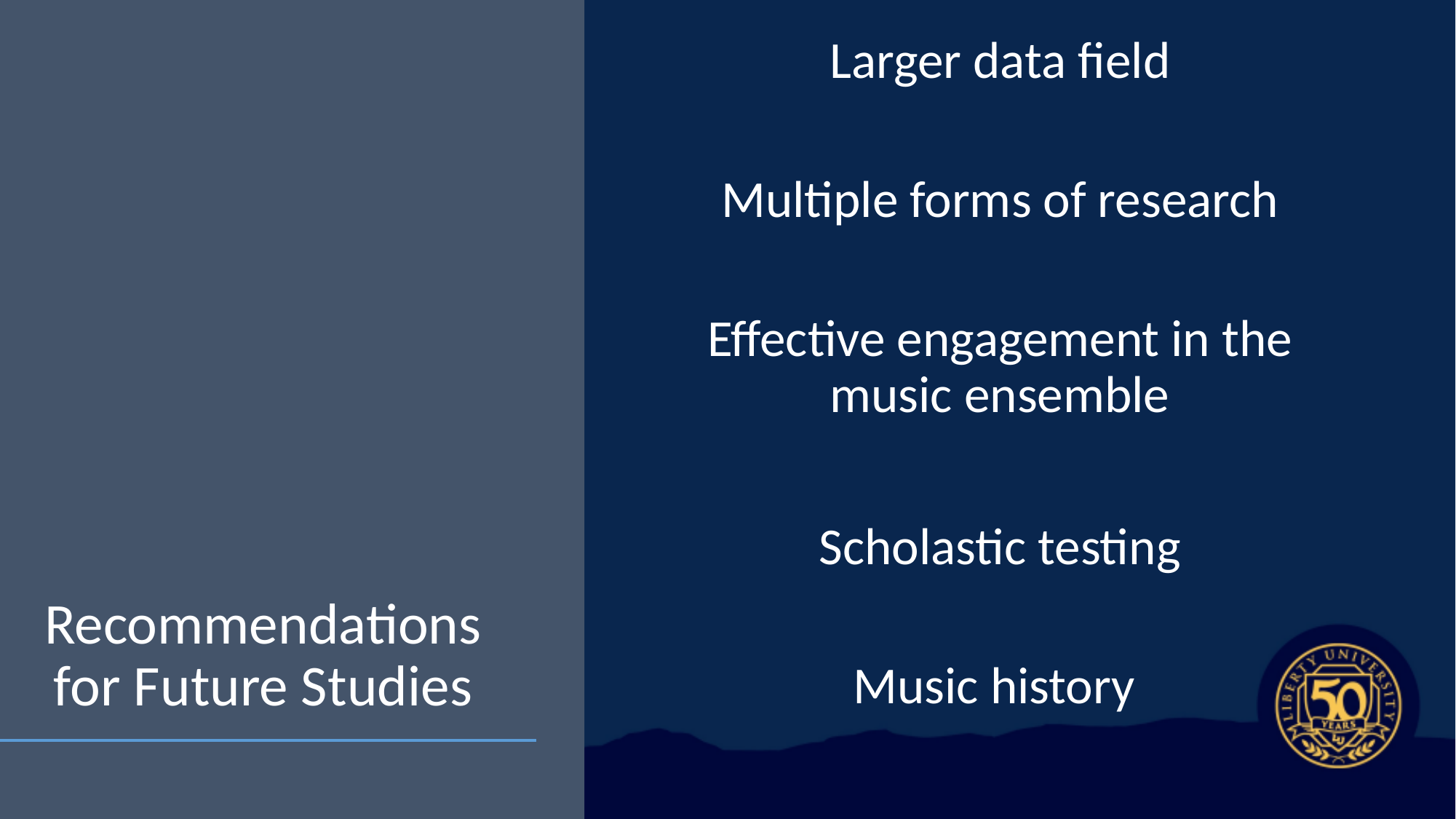

Larger data field

Multiple forms of research

Effective engagement in the music ensemble

Scholastic testing

Music history
# Recommendations for Future Studies